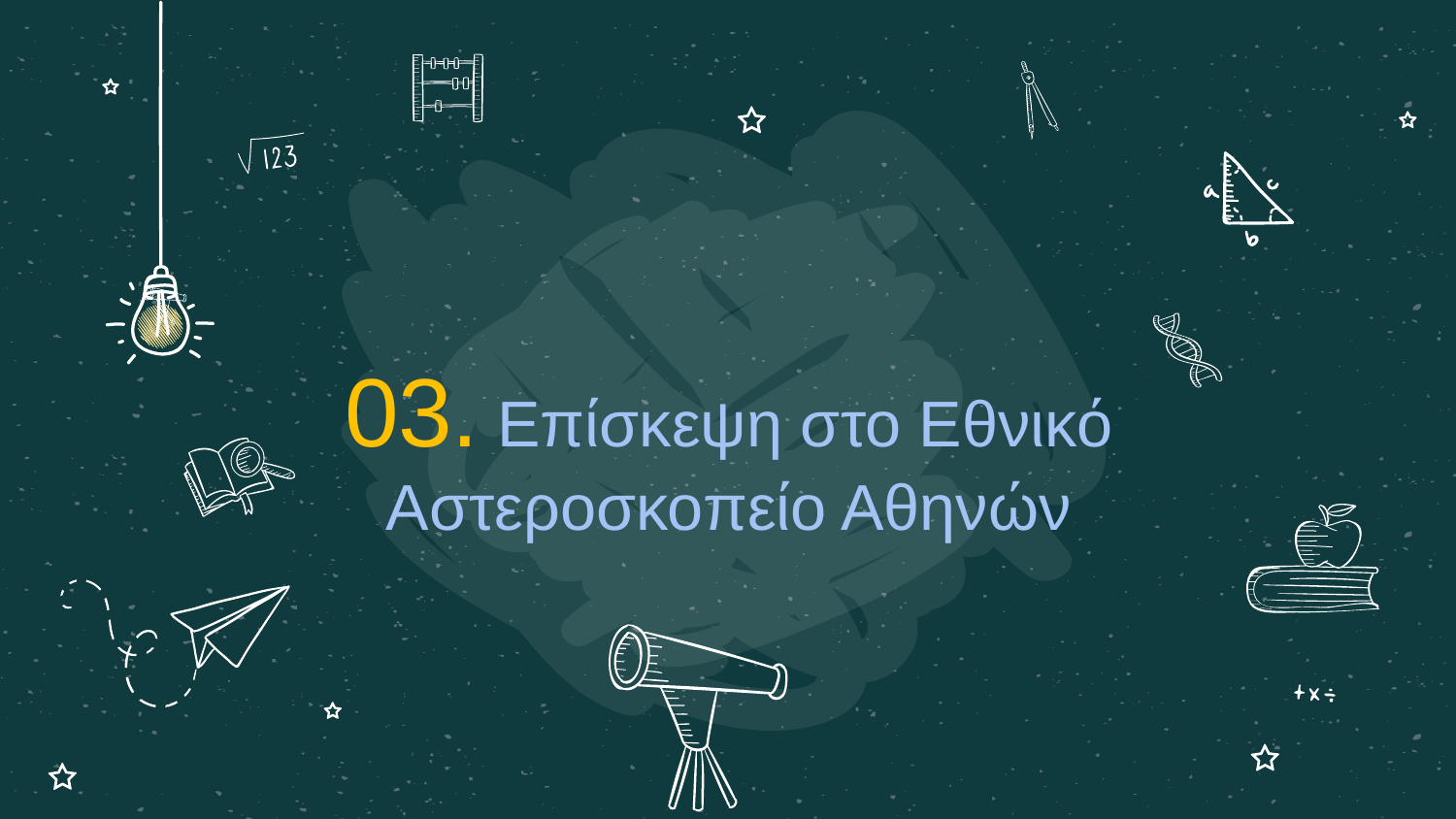

# 03. Επίσκεψη στο Εθνικό Αστεροσκοπείο Αθηνών